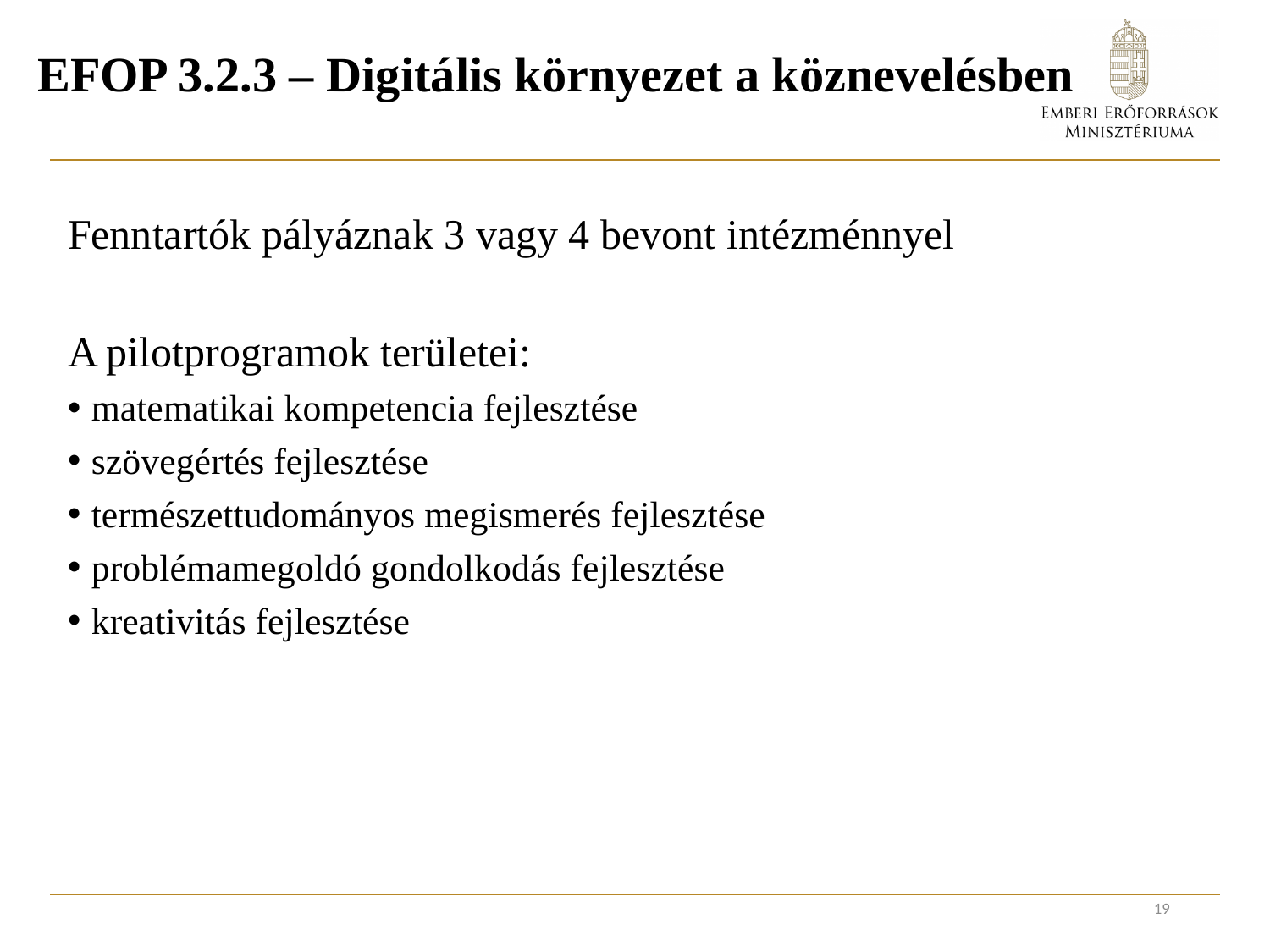

# EFOP 3.2.3 – Digitális környezet a köznevelésben
Fenntartók pályáznak 3 vagy 4 bevont intézménnyel

A pilotprogramok területei:
matematikai kompetencia fejlesztése
szövegértés fejlesztése
természettudományos megismerés fejlesztése
problémamegoldó gondolkodás fejlesztése
kreativitás fejlesztése

19